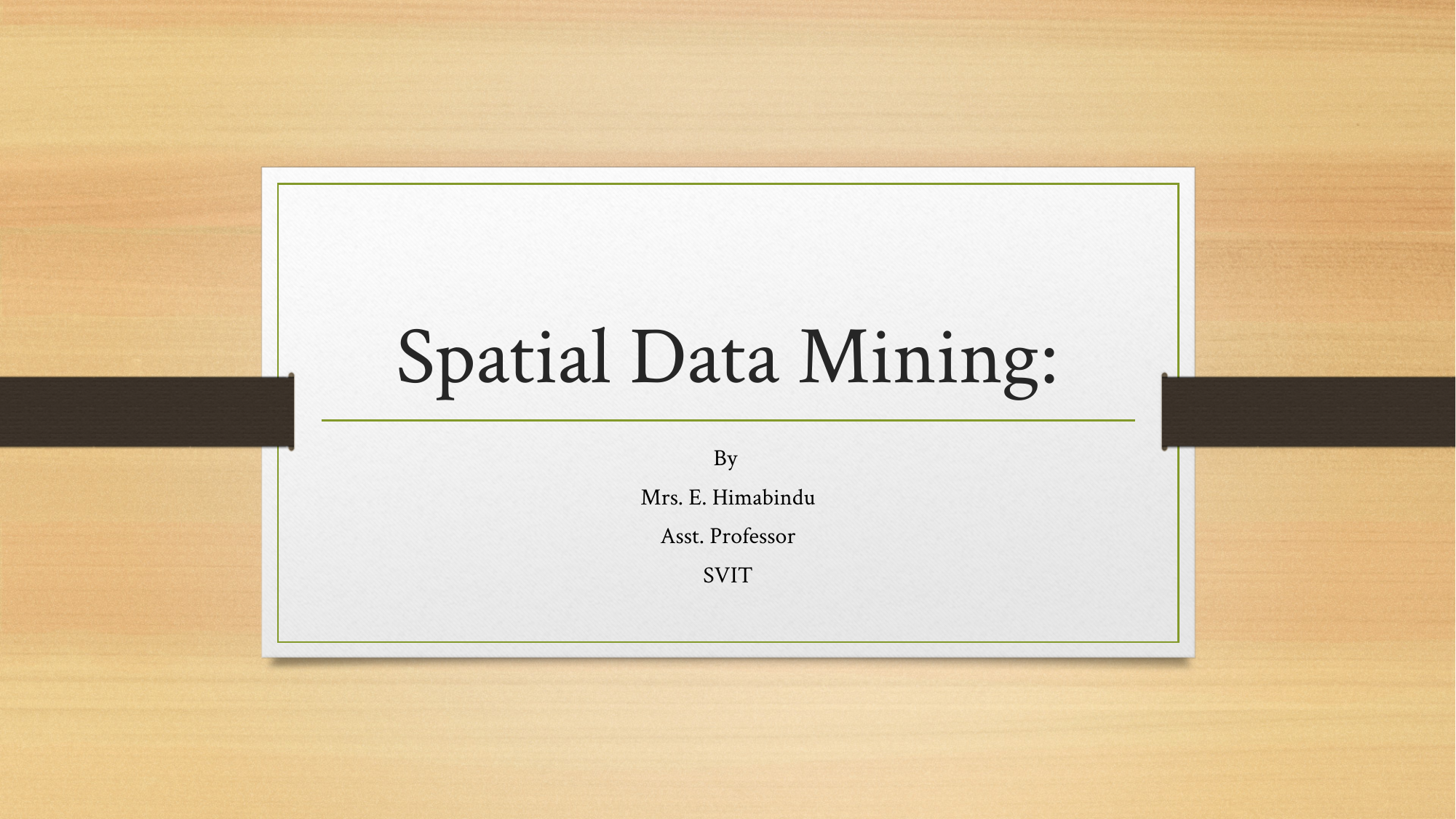

# Spatial Data Mining:
By
Mrs. E. Himabindu
Asst. Professor
SVIT